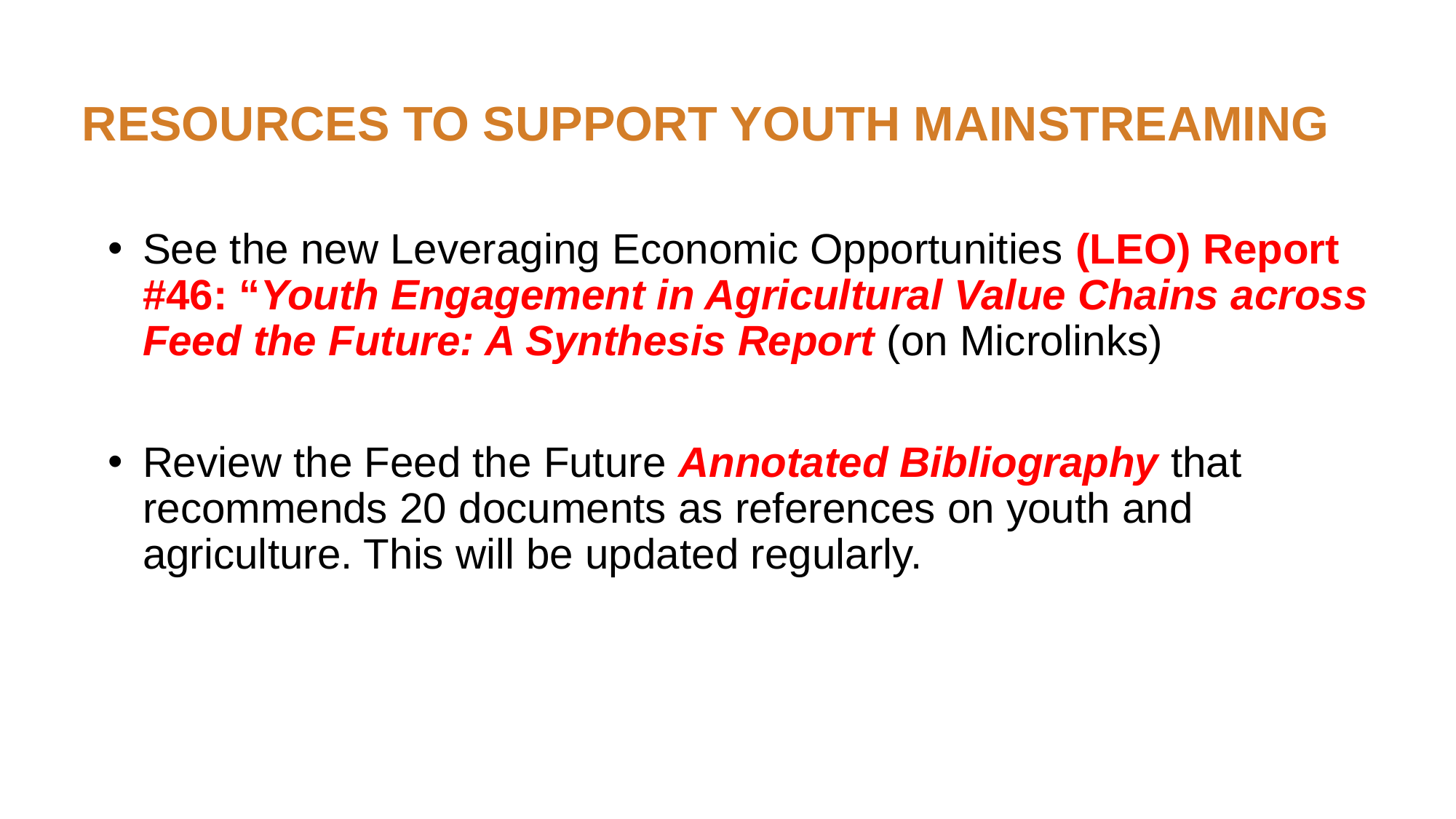

# resources to SUPPORT youth mainstreaming
See the new Leveraging Economic Opportunities (LEO) Report #46: “Youth Engagement in Agricultural Value Chains across Feed the Future: A Synthesis Report (on Microlinks)

Review the Feed the Future Annotated Bibliography that recommends 20 documents as references on youth and agriculture. This will be updated regularly.